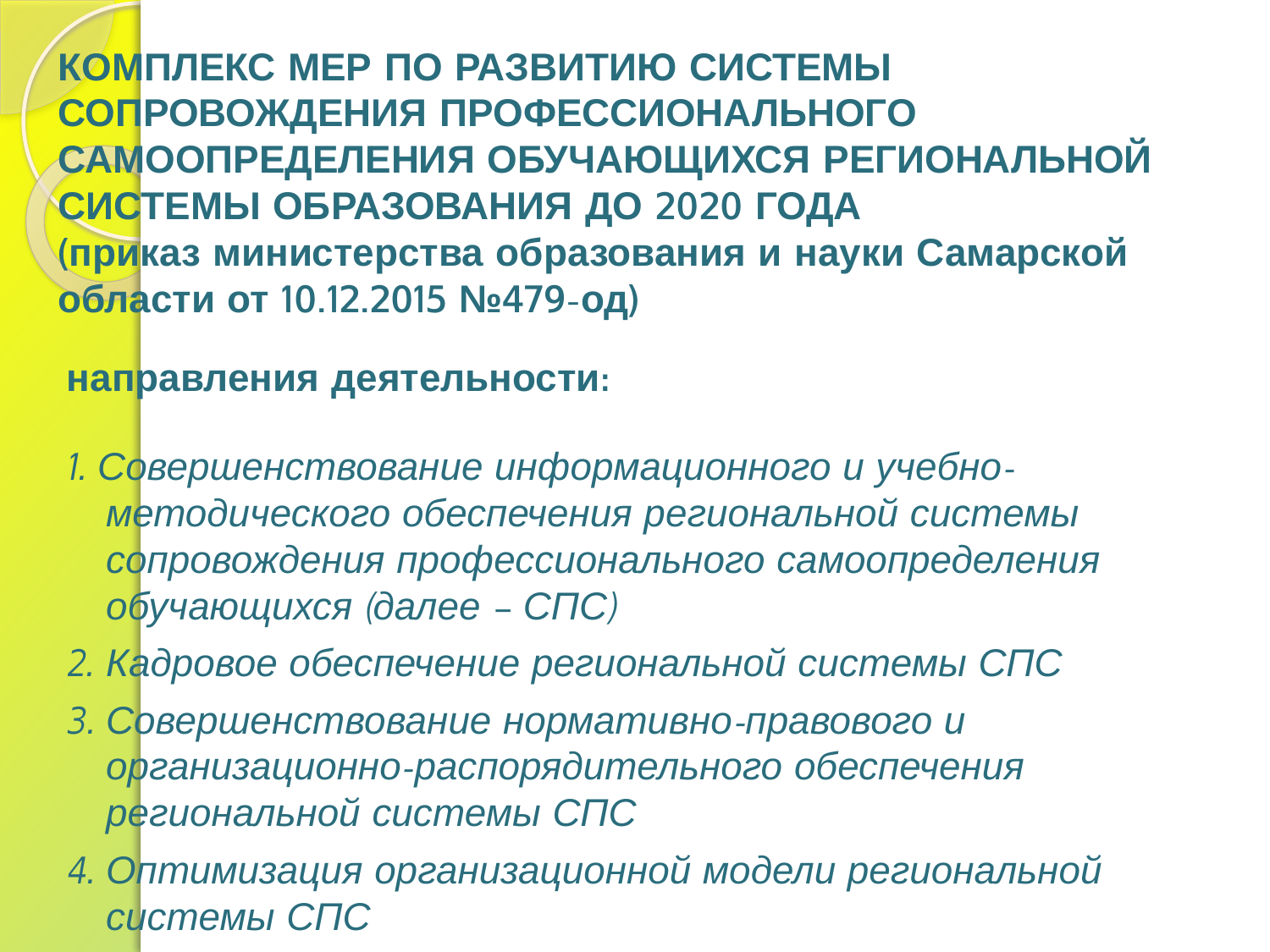

# КОМПЛЕКС МЕР ПО РАЗВИТИЮ СИСТЕМЫ СОПРОВОЖДЕНИЯ ПРОФЕССИОНАЛЬНОГО САМООПРЕДЕЛЕНИЯ ОБУЧАЮЩИХСЯ РЕГИОНАЛЬНОЙ СИСТЕМЫ ОБРАЗОВАНИЯ ДО 2020 ГОДА (приказ министерства образования и науки Самарской области от 10.12.2015 №479-од)
направления деятельности:

1. Совершенствование информационного и учебно-методического обеспечения региональной системы сопровождения профессионального самоопределения обучающихся (далее – СПС)
2.	Кадровое обеспечение региональной системы СПС
3.	Совершенствование нормативно-правового и организационно-распорядительного обеспечения региональной системы СПС
4.	Оптимизация организационной модели региональной системы СПС